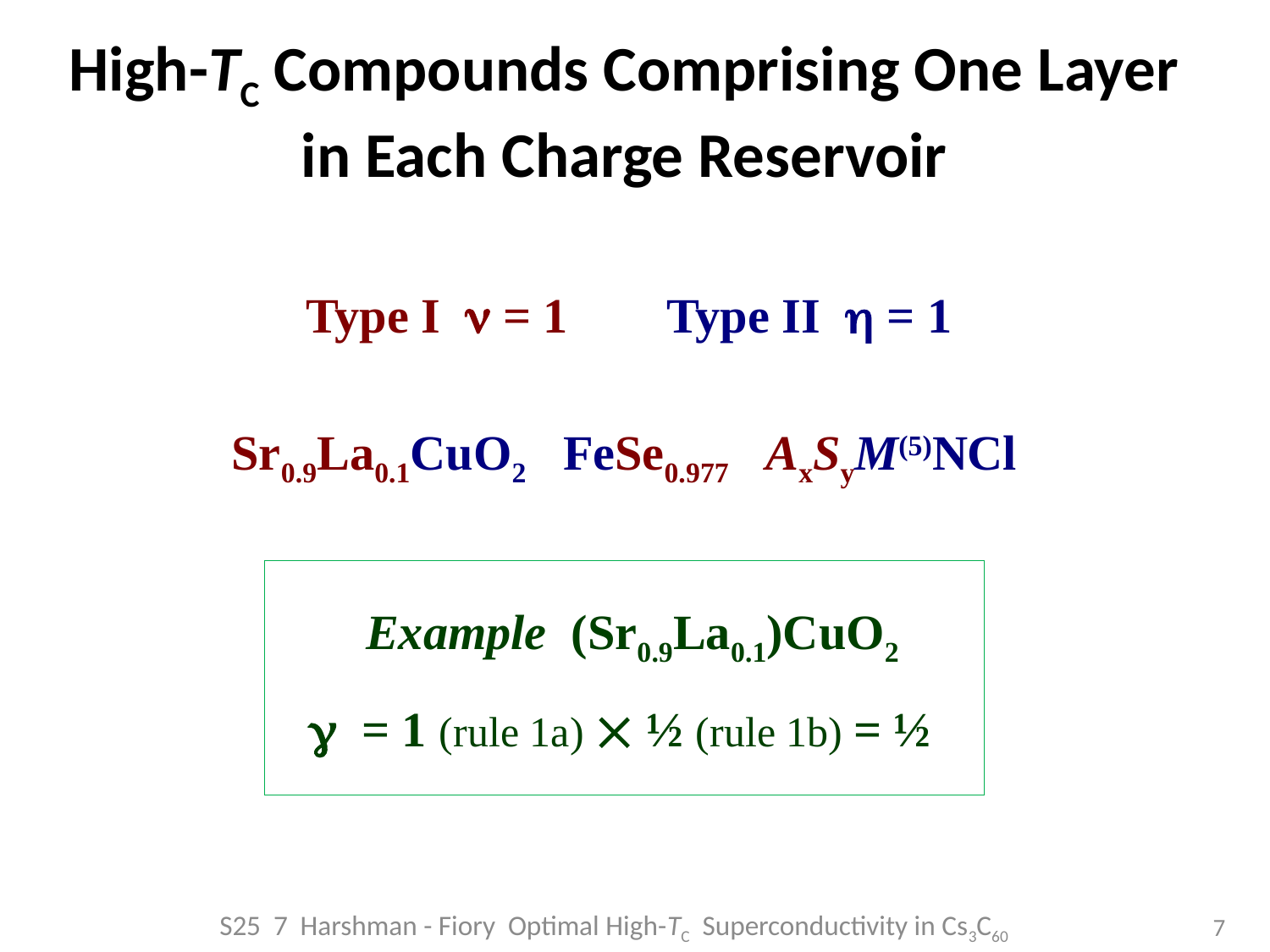

High-TC Compounds Comprising One Layer
in Each Charge Reservoir
 Type I  ν = 1        Type II  η = 1
Sr0.9La0.1CuO2   FeSe0.977   AxSyM(5)NCl
Example  (Sr0.9La0.1)CuO2
γ  = 1 (rule 1a) × ½ (rule 1b) = ½
S25  7  Harshman - Fiory  Optimal High-TC  Superconductivity in Cs3C60
7